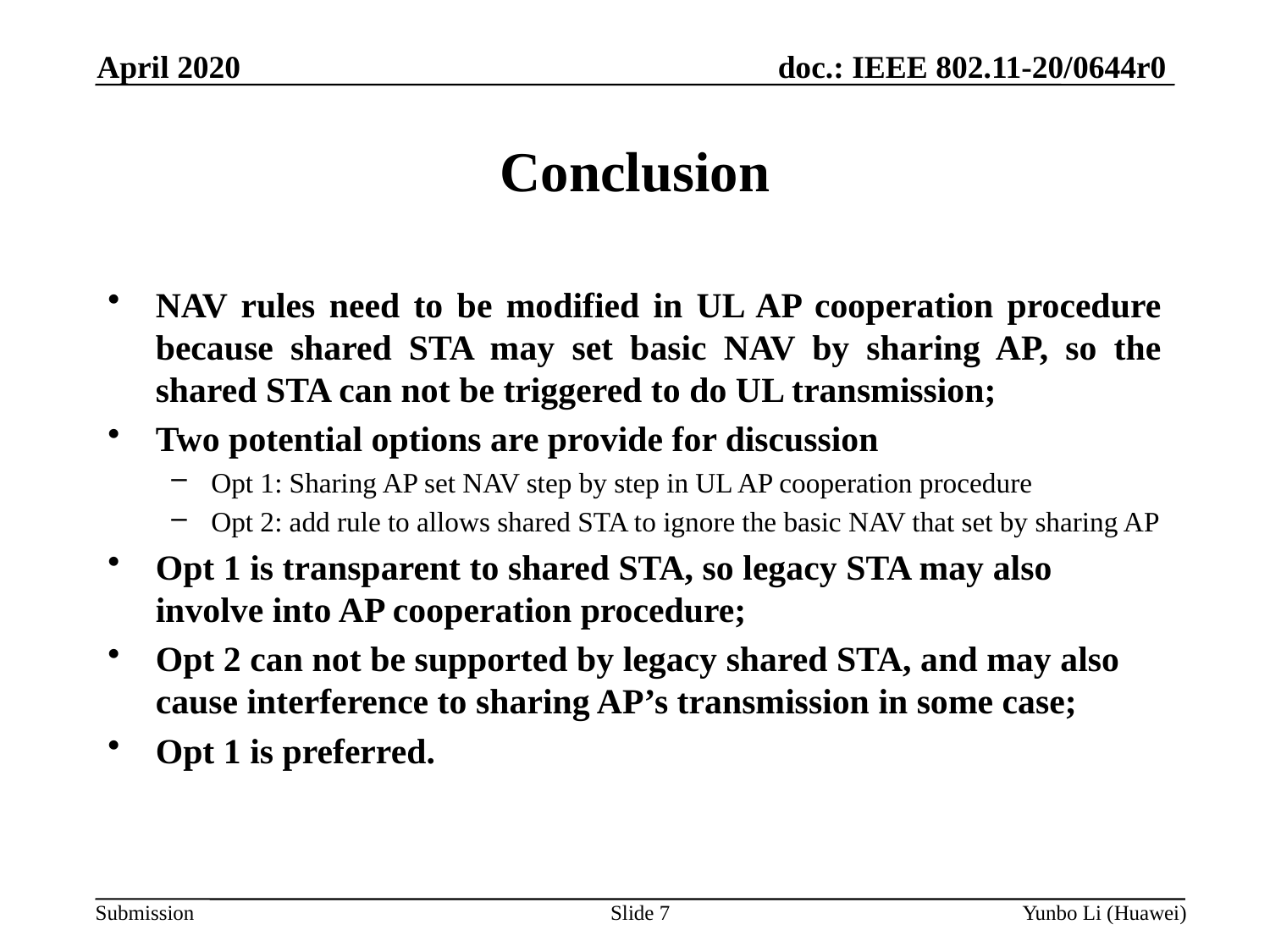

April 2020
# Conclusion
NAV rules need to be modified in UL AP cooperation procedure because shared STA may set basic NAV by sharing AP, so the shared STA can not be triggered to do UL transmission;
Two potential options are provide for discussion
Opt 1: Sharing AP set NAV step by step in UL AP cooperation procedure
Opt 2: add rule to allows shared STA to ignore the basic NAV that set by sharing AP
Opt 1 is transparent to shared STA, so legacy STA may also involve into AP cooperation procedure;
Opt 2 can not be supported by legacy shared STA, and may also cause interference to sharing AP’s transmission in some case;
Opt 1 is preferred.

Slide 7
Yunbo Li (Huawei)